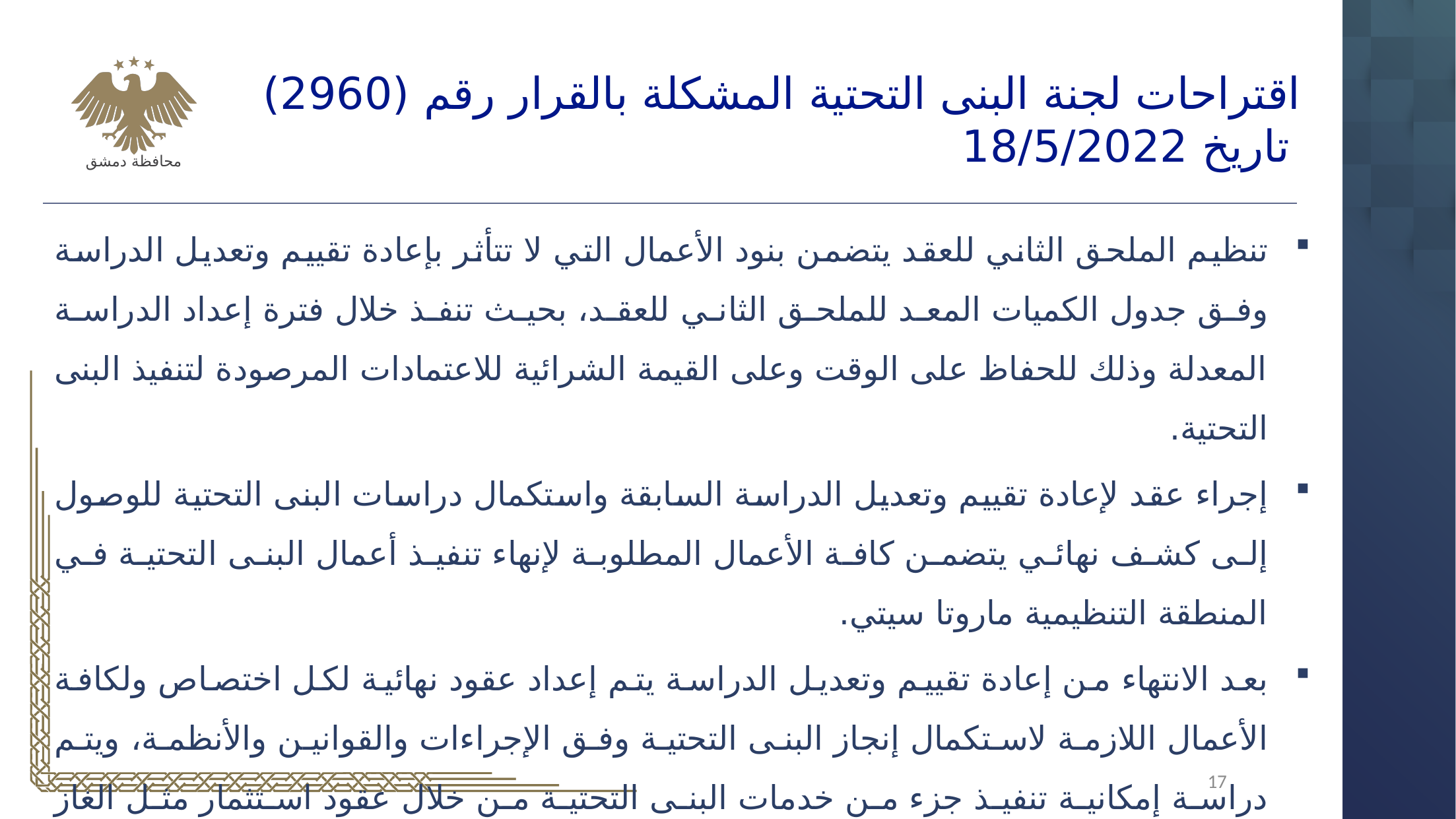

اقتراحات لجنة البنى التحتية المشكلة بالقرار رقم (2960) تاريخ 18/5/2022
تنظيم الملحق الثاني للعقد يتضمن بنود الأعمال التي لا تتأثر بإعادة تقييم وتعديل الدراسة وفق جدول الكميات المعد للملحق الثاني للعقد، بحيث تنفذ خلال فترة إعداد الدراسة المعدلة وذلك للحفاظ على الوقت وعلى القيمة الشرائية للاعتمادات المرصودة لتنفيذ البنى التحتية.
إجراء عقد لإعادة تقييم وتعديل الدراسة السابقة واستكمال دراسات البنى التحتية للوصول إلى كشف نهائي يتضمن كافة الأعمال المطلوبة لإنهاء تنفيذ أعمال البنى التحتية في المنطقة التنظيمية ماروتا سيتي.
بعد الانتهاء من إعادة تقييم وتعديل الدراسة يتم إعداد عقود نهائية لكل اختصاص ولكافة الأعمال اللازمة لاستكمال إنجاز البنى التحتية وفق الإجراءات والقوانين والأنظمة، ويتم دراسة إمكانية تنفيذ جزء من خدمات البنى التحتية من خلال عقود استثمار مثل الغاز والمدينة الذكية.

  17